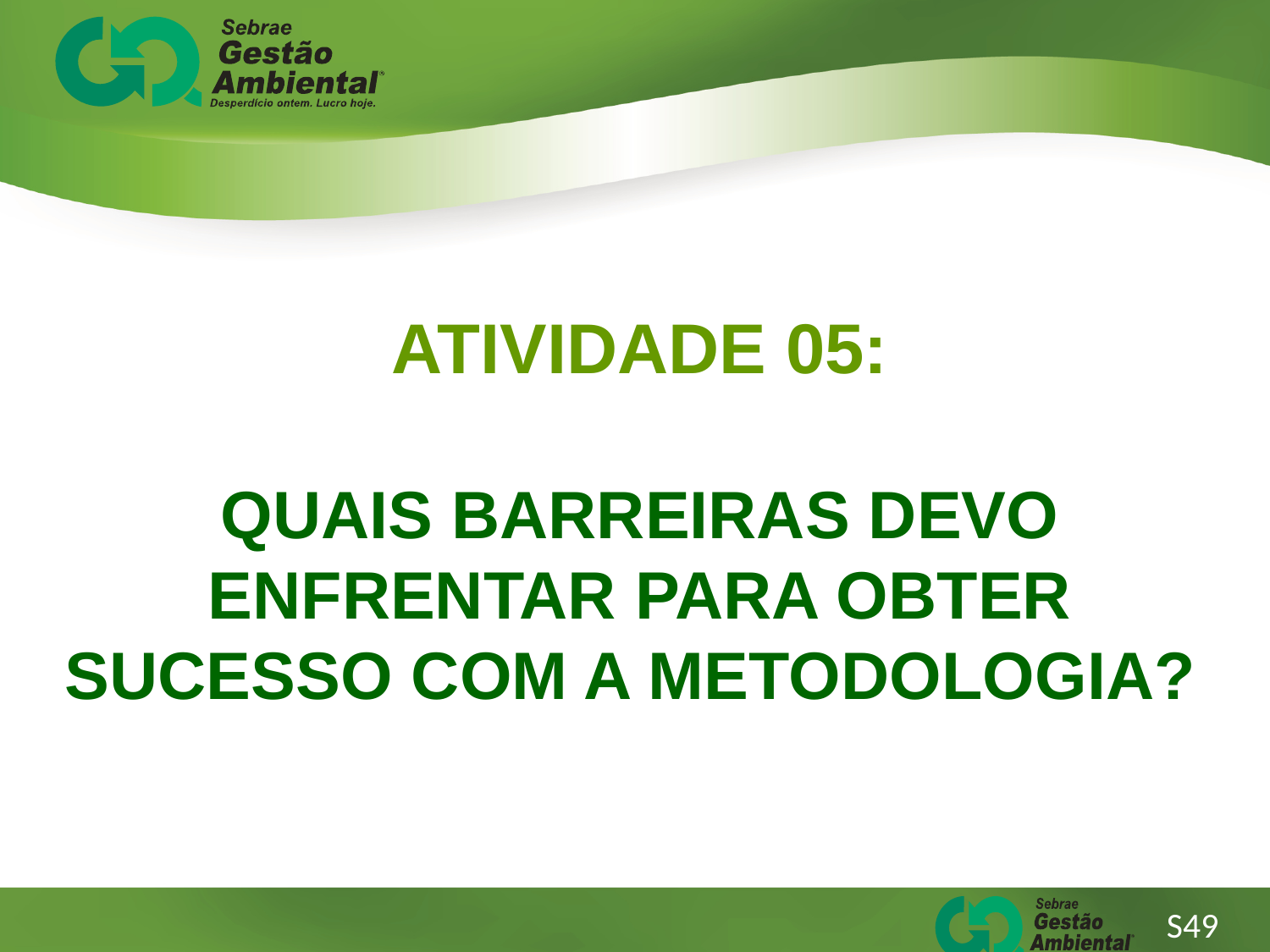

ATIVIDADE 05:

QUAIS BARREIRAS DEVO ENFRENTAR PARA OBTER SUCESSO COM A METODOLOGIA?
S49